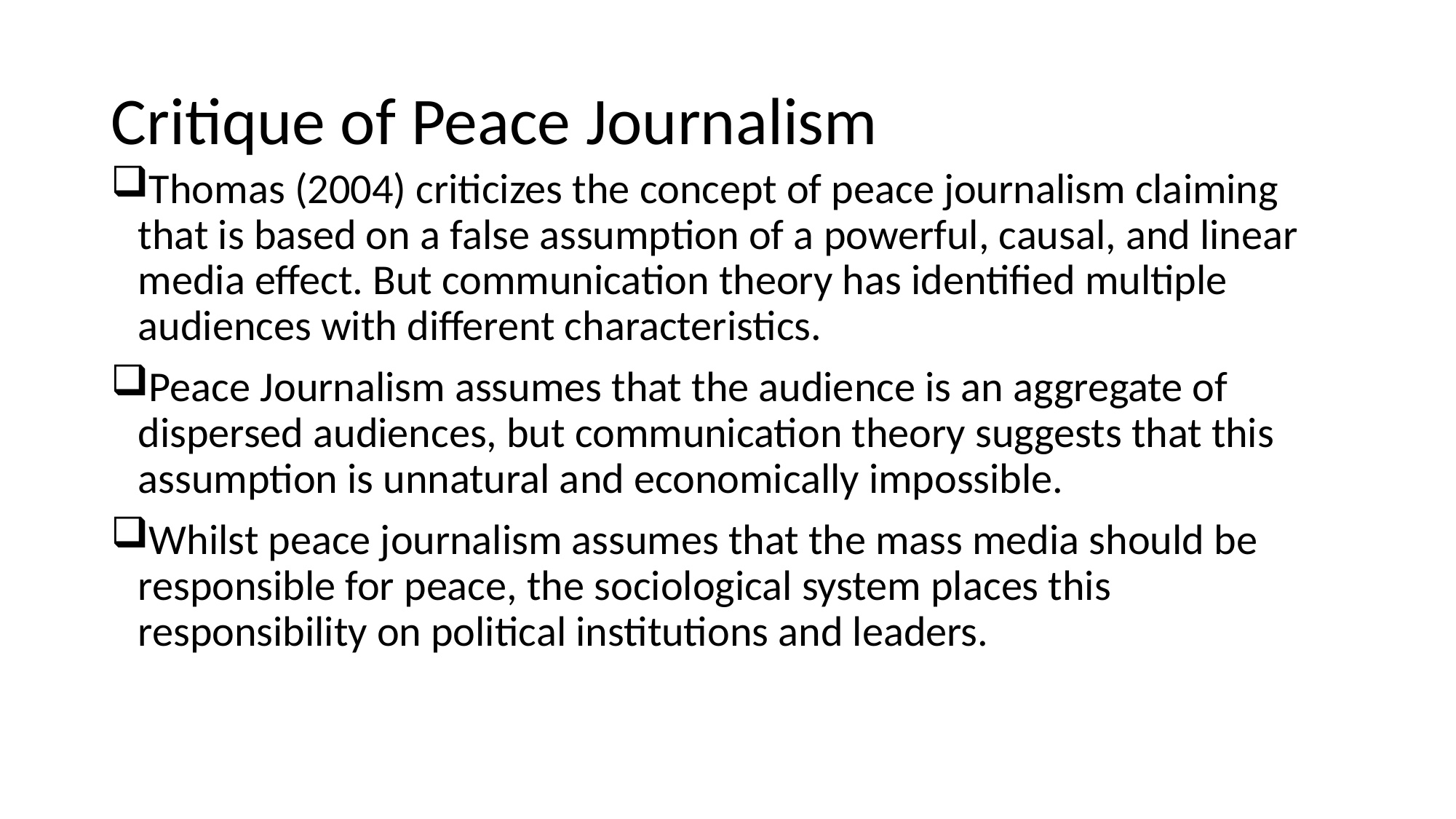

# Critique of Peace Journalism
Thomas (2004) criticizes the concept of peace journalism claiming that is based on a false assumption of a powerful, causal, and linear media effect. But communication theory has identified multiple audiences with different characteristics.
Peace Journalism assumes that the audience is an aggregate of dispersed audiences, but communication theory suggests that this assumption is unnatural and economically impossible.
Whilst peace journalism assumes that the mass media should be responsible for peace, the sociological system places this responsibility on political institutions and leaders.